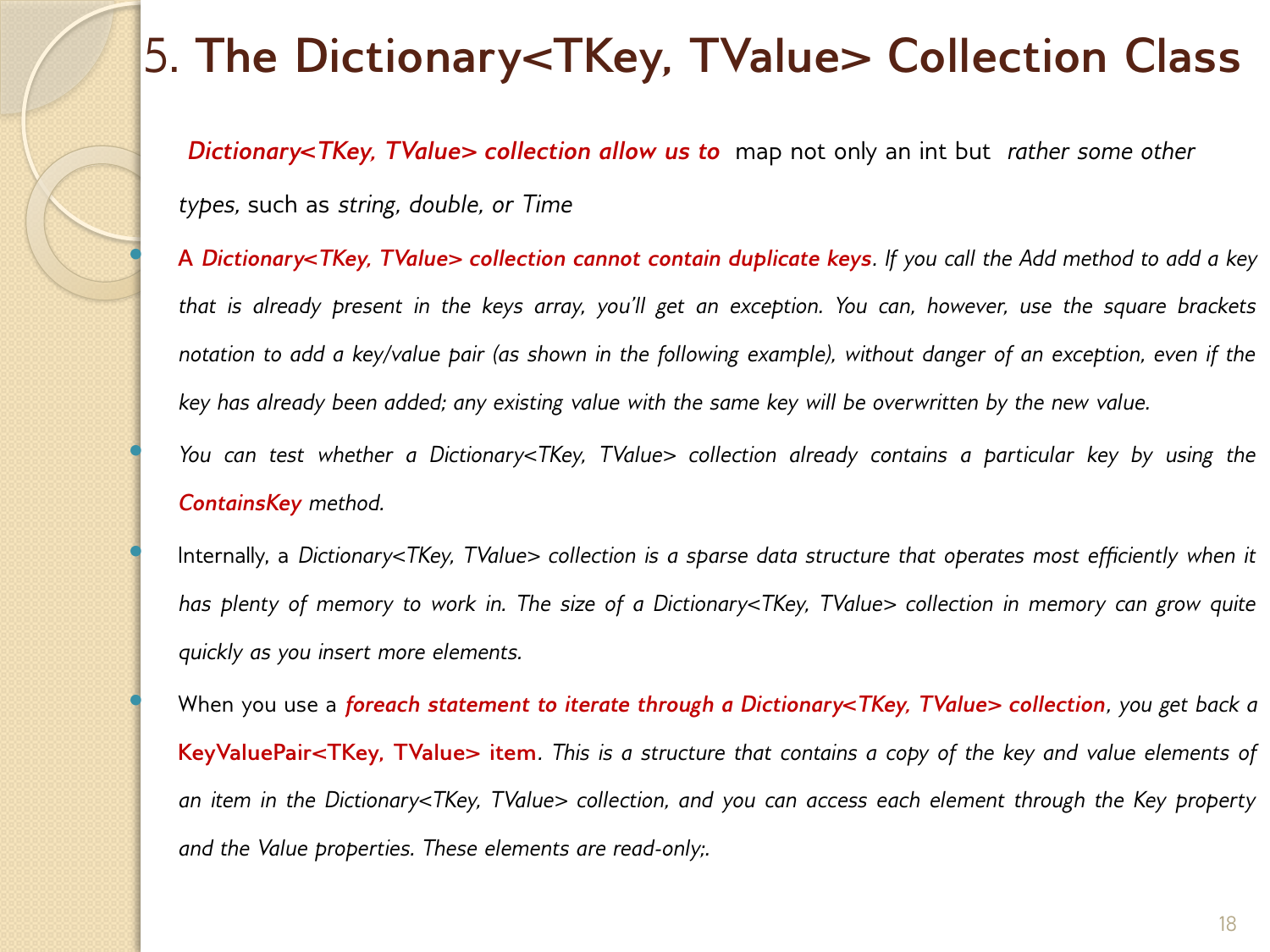

# 5. The Dictionary<TKey, TValue> Collection Class
      Dictionary<TKey, TValue> collection allow us to  map not only an int but  rather some other types, such as string, double, or Time
A Dictionary<TKey, TValue> collection cannot contain duplicate keys. If you call the Add method to add a key that is already present in the keys array, you’ll get an exception. You can, however, use the square brackets notation to add a key/value pair (as shown in the following example), without danger of an exception, even if the key has already been added; any existing value with the same key will be overwritten by the new value.
You can test whether a Dictionary<TKey, TValue> collection already contains a particular key by using the ContainsKey method.
Internally, a Dictionary<TKey, TValue> collection is a sparse data structure that operates most efficiently when it has plenty of memory to work in. The size of a Dictionary<TKey, TValue> collection in memory can grow quite quickly as you insert more elements.
When you use a foreach statement to iterate through a Dictionary<TKey, TValue> collection, you get back a KeyValuePair<TKey, TValue> item. This is a structure that contains a copy of the key and value elements of an item in the Dictionary<TKey, TValue> collection, and you can access each element through the Key property and the Value properties. These elements are read-only;.

18